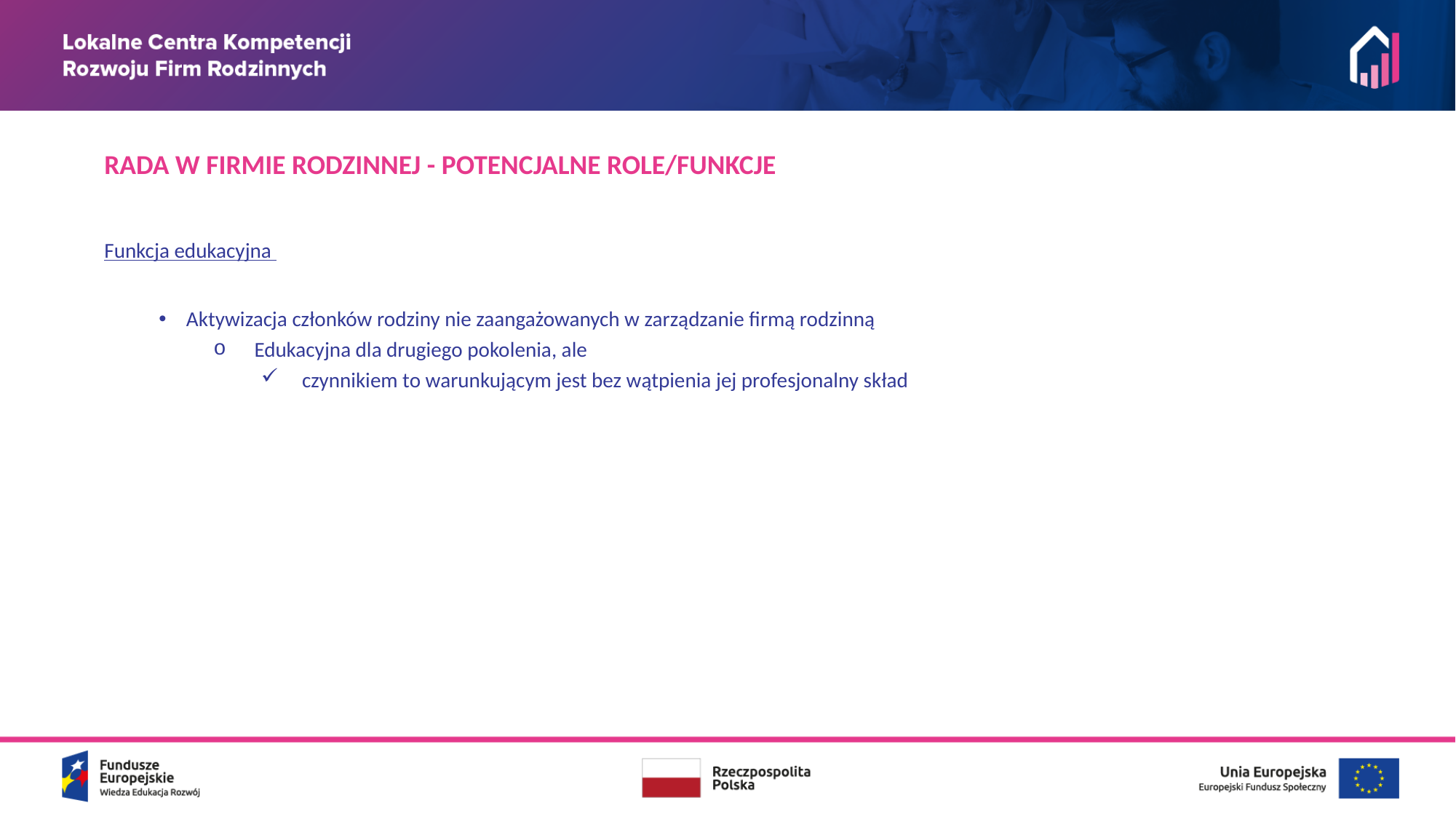

RADA W FIRMIE RODZINNEJ - POTENCJALNE ROLE/FUNKCJE

Funkcja edukacyjna

Aktywizacja członków rodziny nie zaangażowanych w zarządzanie firmą rodzinną
Edukacyjna dla drugiego pokolenia, ale
czynnikiem to warunkującym jest bez wątpienia jej profesjonalny skład